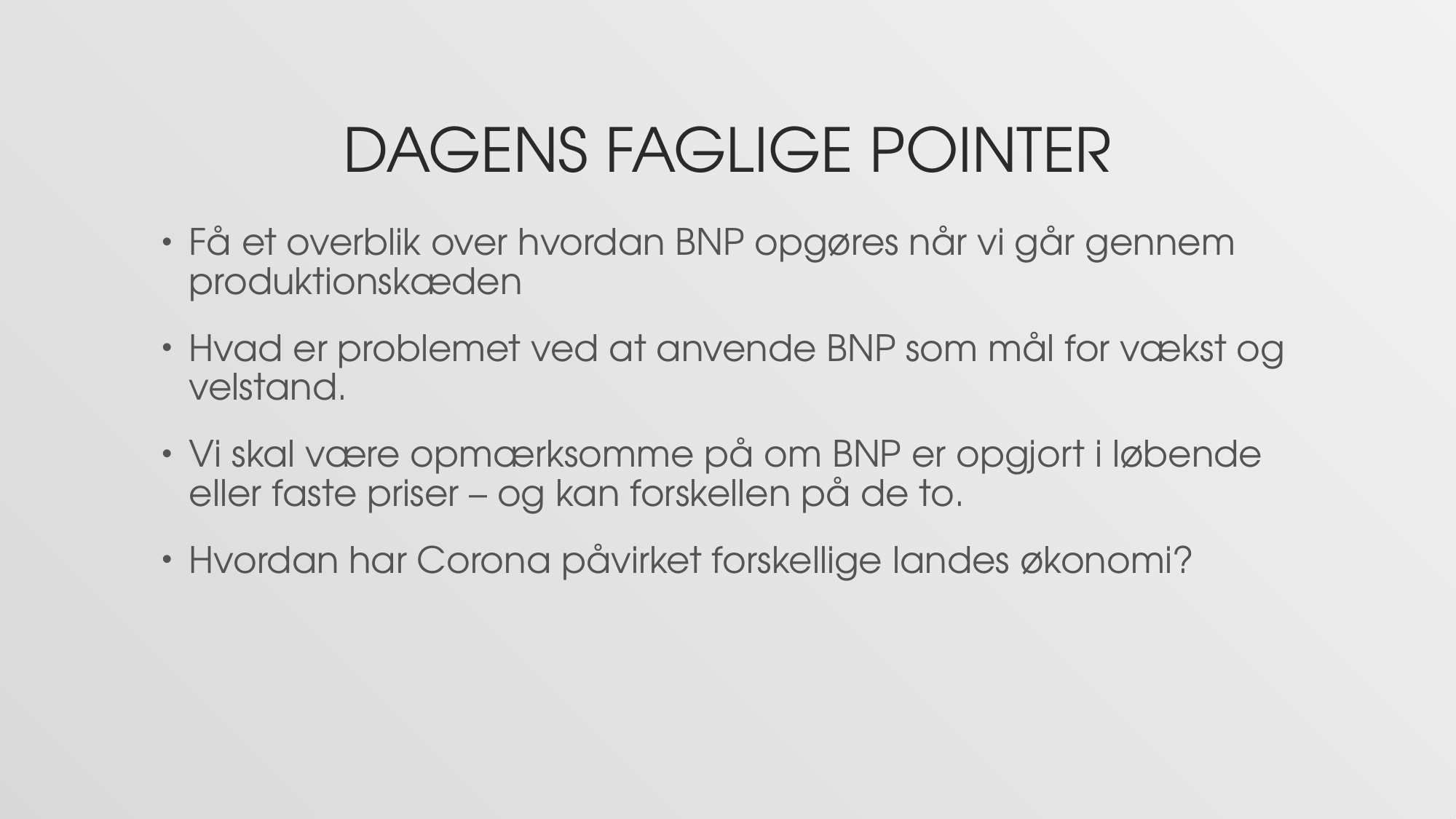

# Dagens faglige pointer
Få et overblik over hvordan BNP opgøres når vi går gennem produktionskæden
Hvad er problemet ved at anvende BNP som mål for vækst og velstand.
Vi skal være opmærksomme på om BNP er opgjort i løbende eller faste priser – og kan forskellen på de to.
Hvordan har Corona påvirket forskellige landes økonomi?